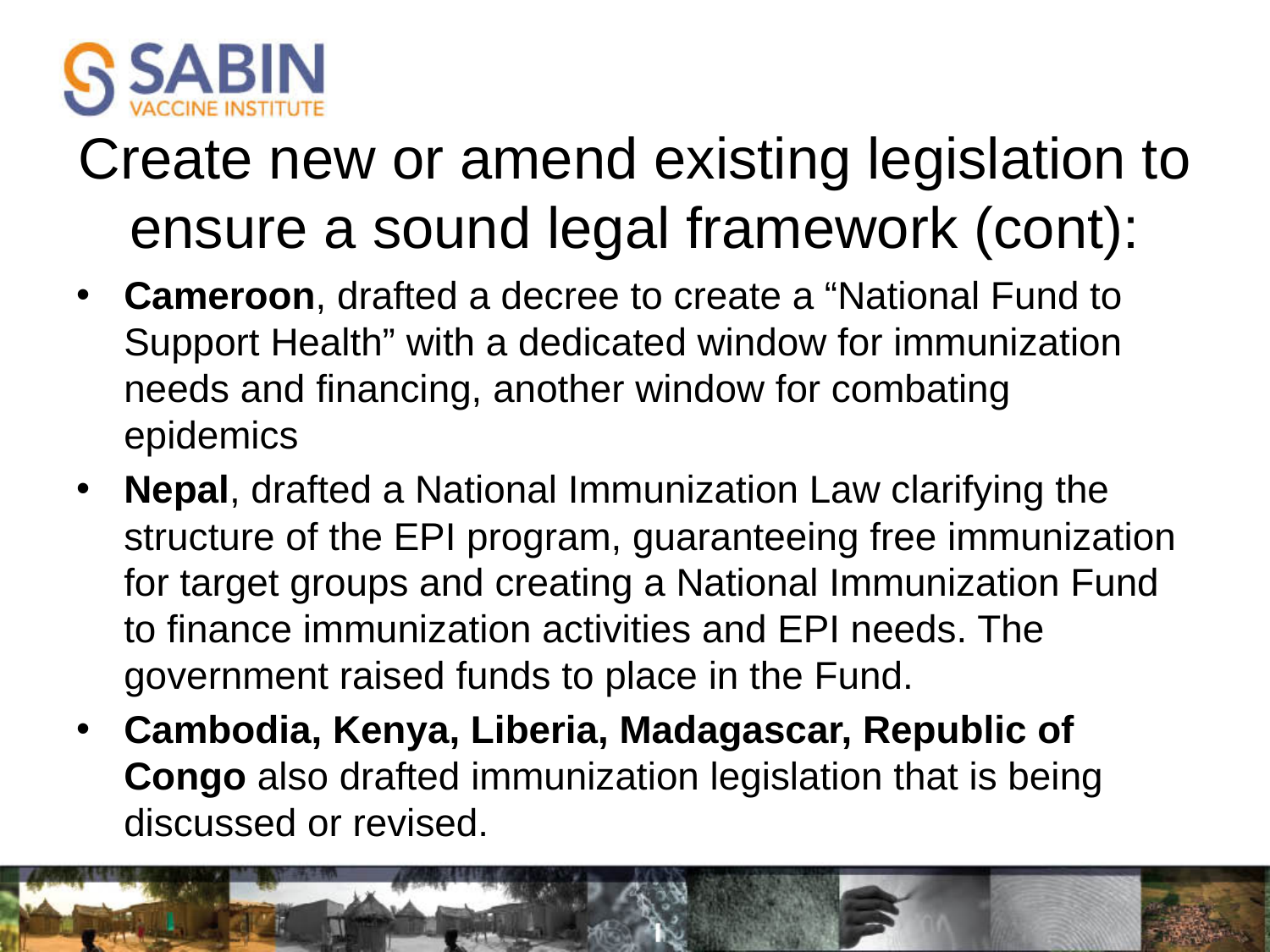

# Create new or amend existing legislation to ensure a sound legal framework (cont):
Cameroon, drafted a decree to create a “National Fund to Support Health” with a dedicated window for immunization needs and financing, another window for combating epidemics
Nepal, drafted a National Immunization Law clarifying the structure of the EPI program, guaranteeing free immunization for target groups and creating a National Immunization Fund to finance immunization activities and EPI needs. The government raised funds to place in the Fund.
Cambodia, Kenya, Liberia, Madagascar, Republic of Congo also drafted immunization legislation that is being discussed or revised.